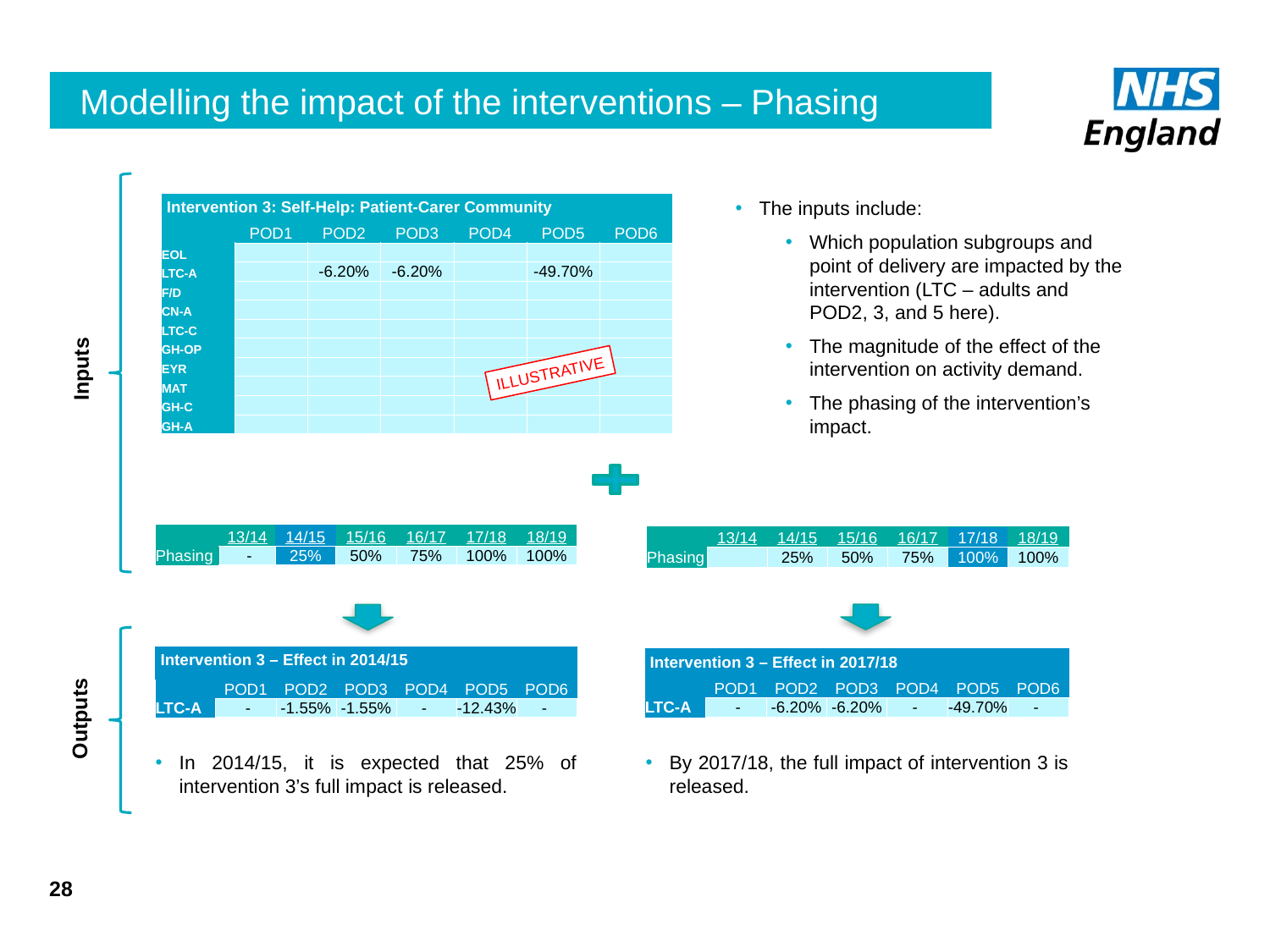

# Modelling the impact of the interventions – Phasing

| Intervention 3: Self-Help: Patient-Carer Community |  |  |  |  |  |  |
| --- | --- | --- | --- | --- | --- | --- |
|  | POD1 | POD2 | POD3 | POD4 | POD5 | POD6 |
| EOL |  |  |  |  |  |  |
| LTC-A |  | -6.20% | -6.20% |  | -49.70% |  |
| F/D |  |  |  |  |  |  |
| CN-A |  |  |  |  |  |  |
| LTC-C |  |  |  |  |  |  |
| GH-OP |  |  |  |  |  |  |
| EYR |  |  |  |  |  |  |
| MAT |  |  |  |  |  |  |
| GH-C |  |  |  |  |  |  |
| GH-A |  |  |  |  |  |  |
The inputs include:
Which population subgroups and point of delivery are impacted by the intervention (LTC – adults and POD2, 3, and 5 here).
The magnitude of the effect of the intervention on activity demand.
The phasing of the intervention’s impact.
Inputs
ILLUSTRATIVE

|  | 13/14 | 14/15 | 15/16 | 16/17 | 17/18 | 18/19 |
| --- | --- | --- | --- | --- | --- | --- |
| Phasing | - | 25% | 50% | 75% | 100% | 100% |
|  | 13/14 | 14/15 | 15/16 | 16/17 | 17/18 | 18/19 |
| --- | --- | --- | --- | --- | --- | --- |
| Phasing |  | 25% | 50% | 75% | 100% | 100% |

| Intervention 3 – Effect in 2014/15 |  |  |  |  |  |  |
| --- | --- | --- | --- | --- | --- | --- |
|  | POD1 | POD2 | POD3 | POD4 | POD5 | POD6 |
| LTC-A | - | -1.55% | -1.55% | - | -12.43% | - |
| Intervention 3 – Effect in 2017/18 |  |  |  |  |  |  |
| --- | --- | --- | --- | --- | --- | --- |
|  | POD1 | POD2 | POD3 | POD4 | POD5 | POD6 |
| LTC-A | - | -6.20% | -6.20% | - | -49.70% | - |
Outputs
In 2014/15, it is expected that 25% of intervention 3’s full impact is released.
By 2017/18, the full impact of intervention 3 is released.
28